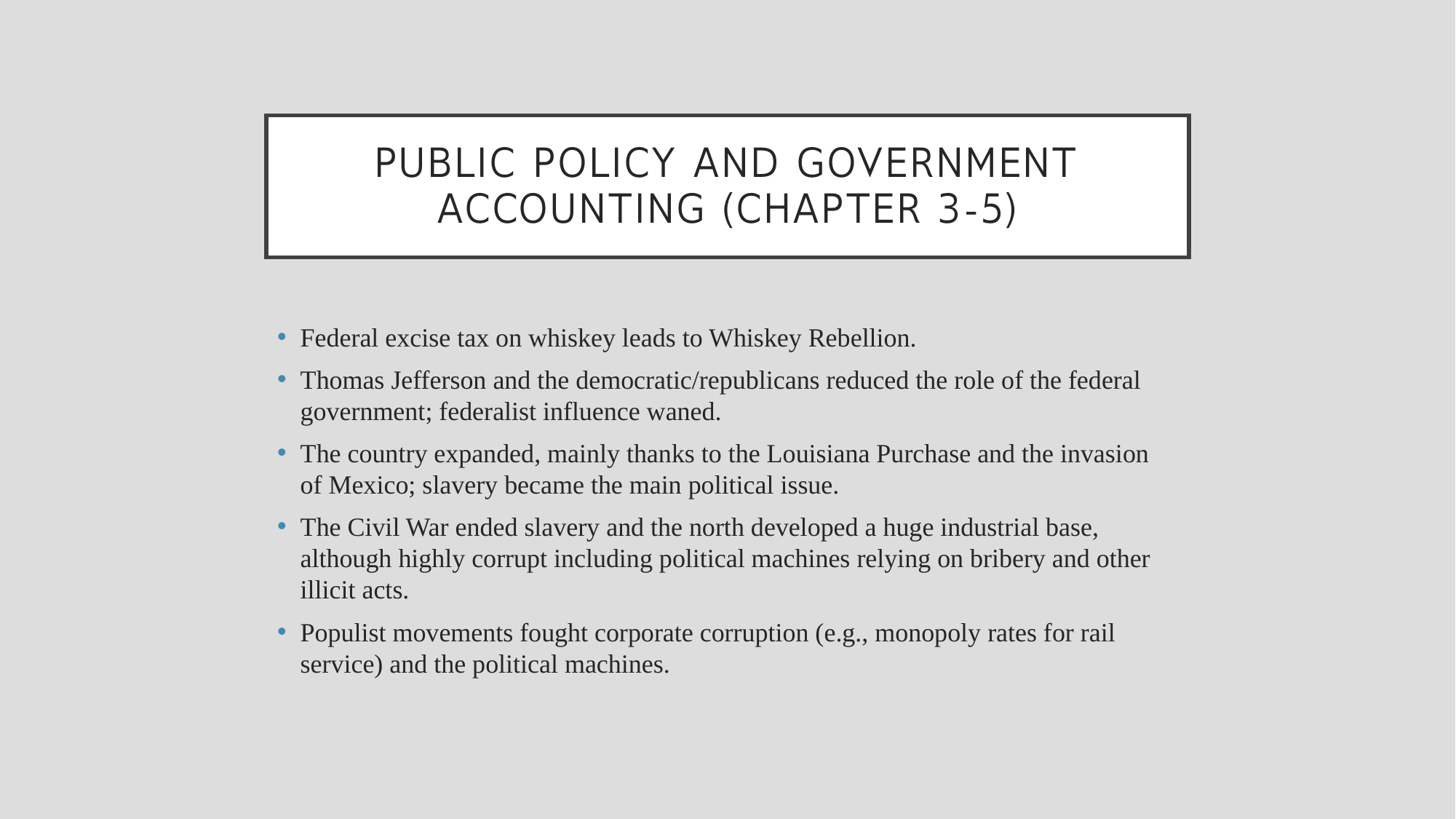

# Public policy and government accounting (Chapter 3-5)
Federal excise tax on whiskey leads to Whiskey Rebellion.
Thomas Jefferson and the democratic/republicans reduced the role of the federal government; federalist influence waned.
The country expanded, mainly thanks to the Louisiana Purchase and the invasion of Mexico; slavery became the main political issue.
The Civil War ended slavery and the north developed a huge industrial base, although highly corrupt including political machines relying on bribery and other illicit acts.
Populist movements fought corporate corruption (e.g., monopoly rates for rail service) and the political machines.